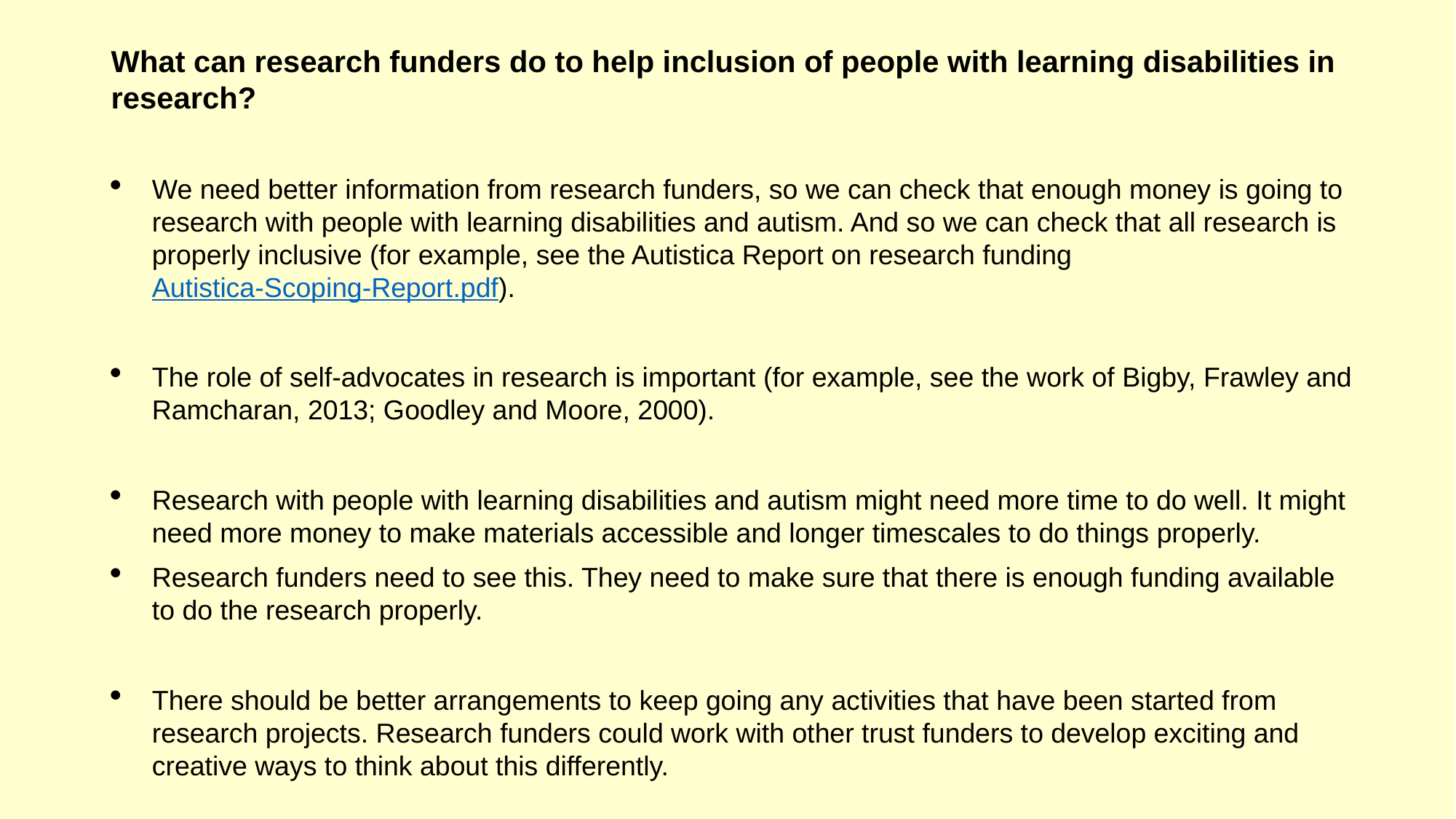

What can research funders do to help inclusion of people with learning disabilities in research?

We need better information from research funders, so we can check that enough money is going to research with people with learning disabilities and autism. And so we can check that all research is properly inclusive (for example, see the Autistica Report on research funding Autistica-Scoping-Report.pdf).

The role of self-advocates in research is important (for example, see the work of Bigby, Frawley and Ramcharan, 2013; Goodley and Moore, 2000).

Research with people with learning disabilities and autism might need more time to do well. It might need more money to make materials accessible and longer timescales to do things properly.
Research funders need to see this. They need to make sure that there is enough funding available to do the research properly.

There should be better arrangements to keep going any activities that have been started from research projects. Research funders could work with other trust funders to develop exciting and creative ways to think about this differently.